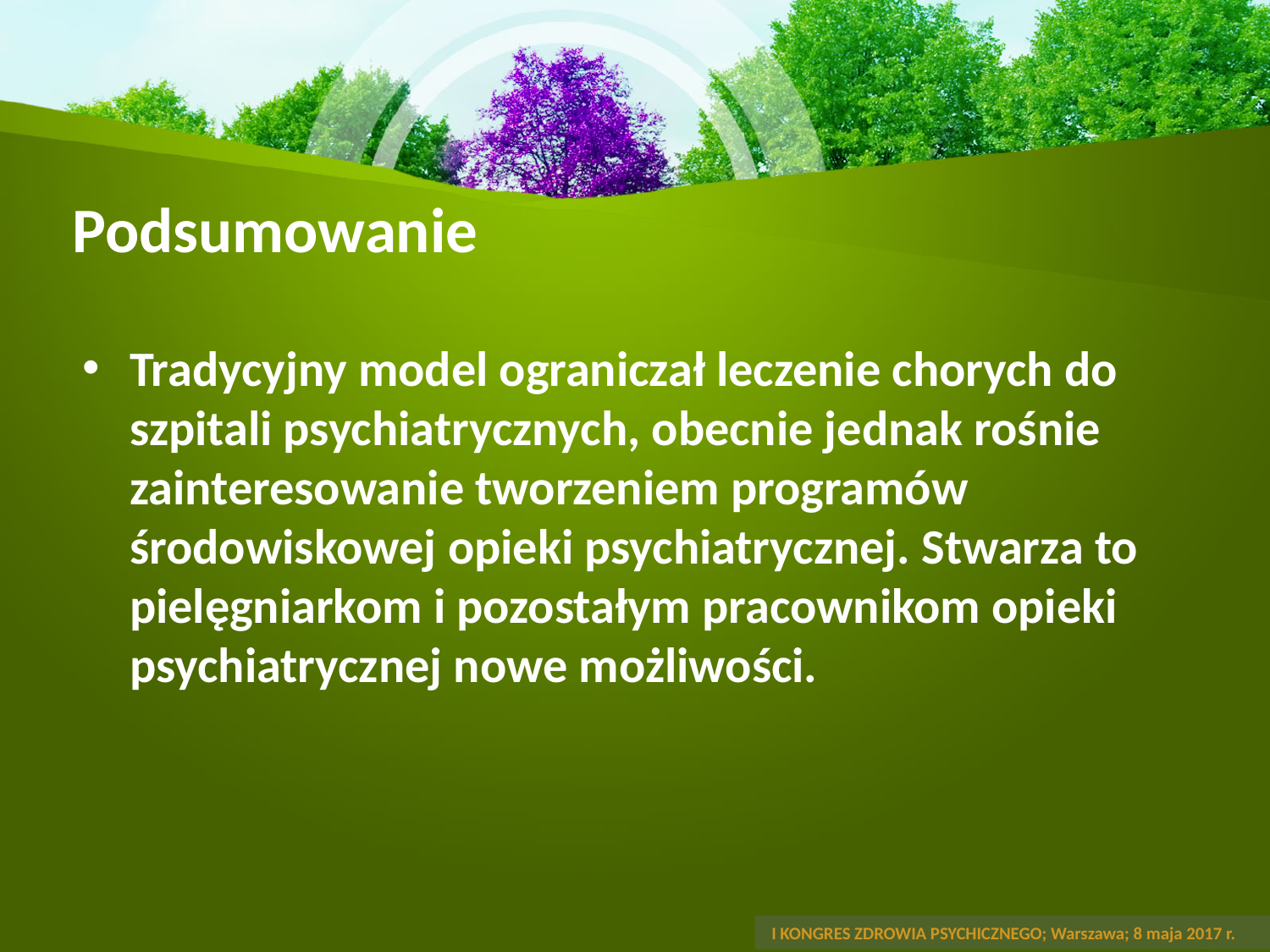

# Podsumowanie
Tradycyjny model ograniczał leczenie chorych do szpitali psychiatrycznych, obecnie jednak rośnie zainteresowanie tworzeniem programów środowiskowej opieki psychiatrycznej. Stwarza to pielęgniarkom i pozostałym pracownikom opieki psychiatrycznej nowe możliwości.

 I KONGRES ZDROWIA PSYCHICZNEGO; Warszawa; 8 maja 2017 r.